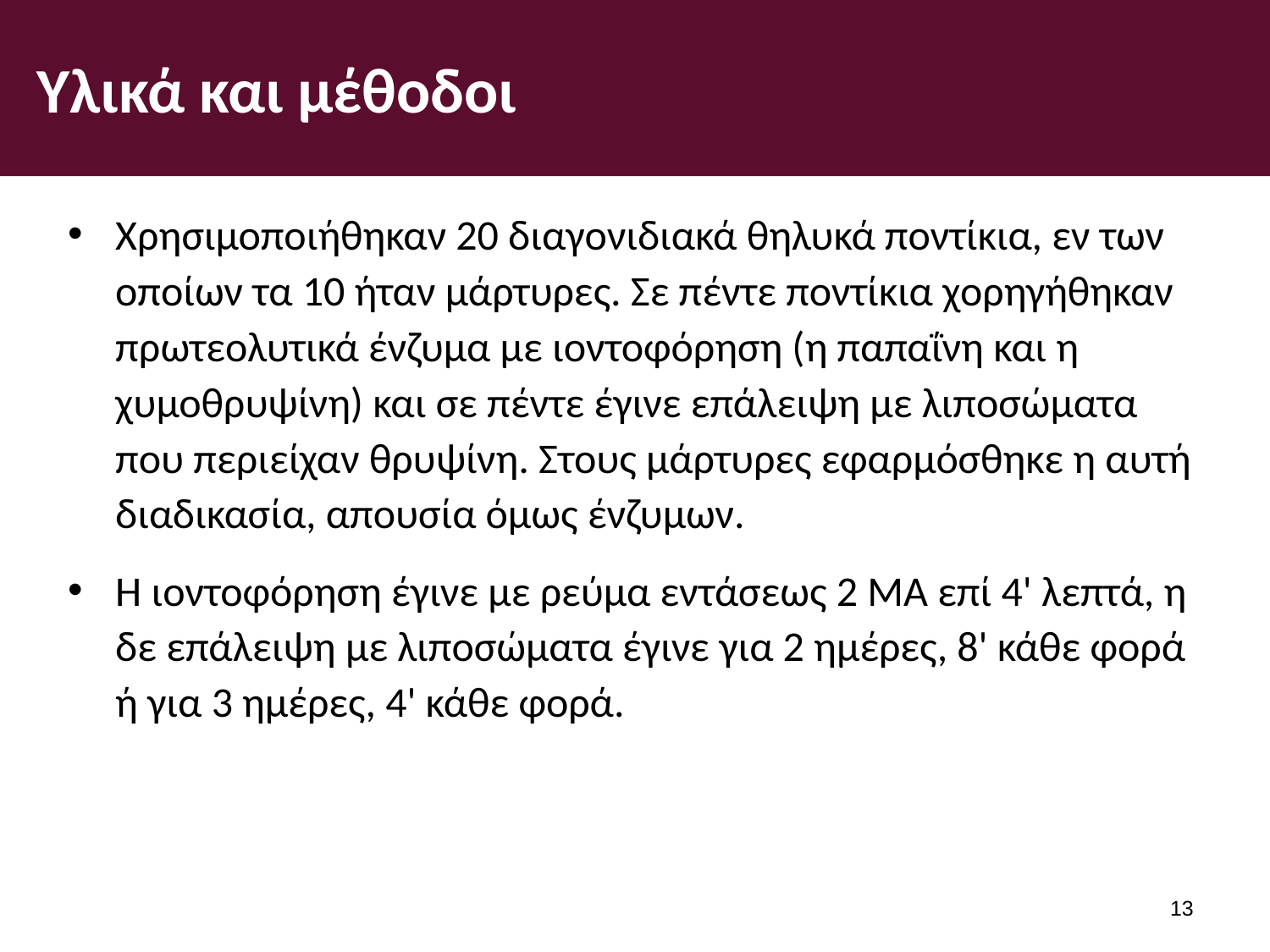

# Υλικά και μέθοδοι
Χρησιμοποιήθηκαν 20 διαγονιδιακά θηλυκά ποντίκια, εν των οποίων τα 10 ήταν μάρτυρες. Σε πέντε ποντίκια χορηγήθηκαν πρωτεολυτικά ένζυμα με ιοντοφόρηση (η παπαΐνη και η χυμοθρυψίνη) και σε πέντε έγινε επάλειψη με λιποσώματα που περιείχαν θρυψίνη. Στους μάρτυρες εφαρμόσθηκε η αυτή διαδικασία, απουσία όμως ένζυμων.
Η ιοντοφόρηση έγινε με ρεύμα εντάσεως 2 ΜΑ επί 4' λεπτά, η δε επάλειψη με λιποσώματα έγινε για 2 ημέρες, 8' κάθε φορά ή για 3 ημέρες, 4' κάθε φορά.
13